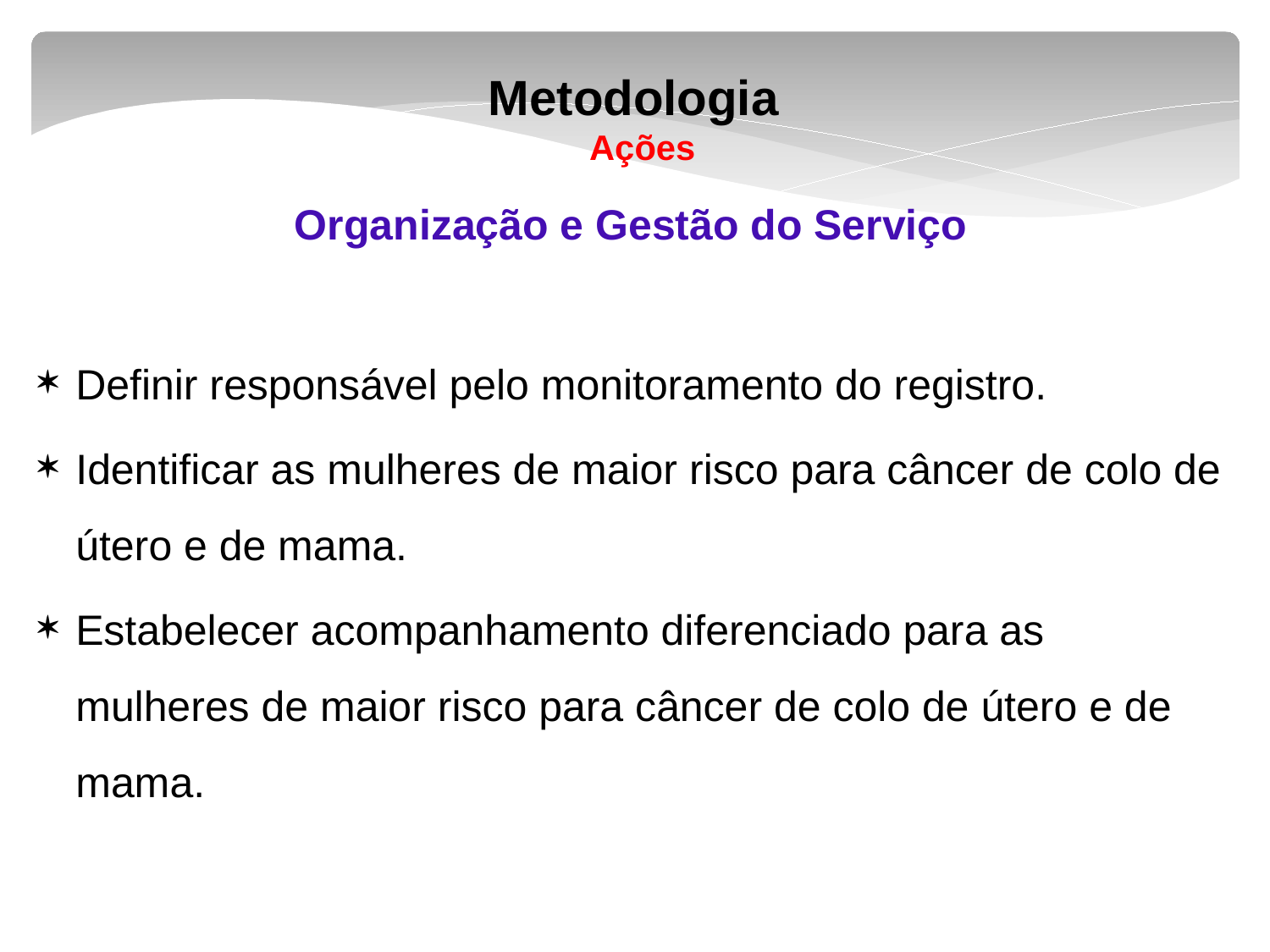

Metodologia  
Ações
Organização e Gestão do Serviço
Definir responsável pelo monitoramento do registro.
Identificar as mulheres de maior risco para câncer de colo de útero e de mama.
Estabelecer acompanhamento diferenciado para as mulheres de maior risco para câncer de colo de útero e de mama.